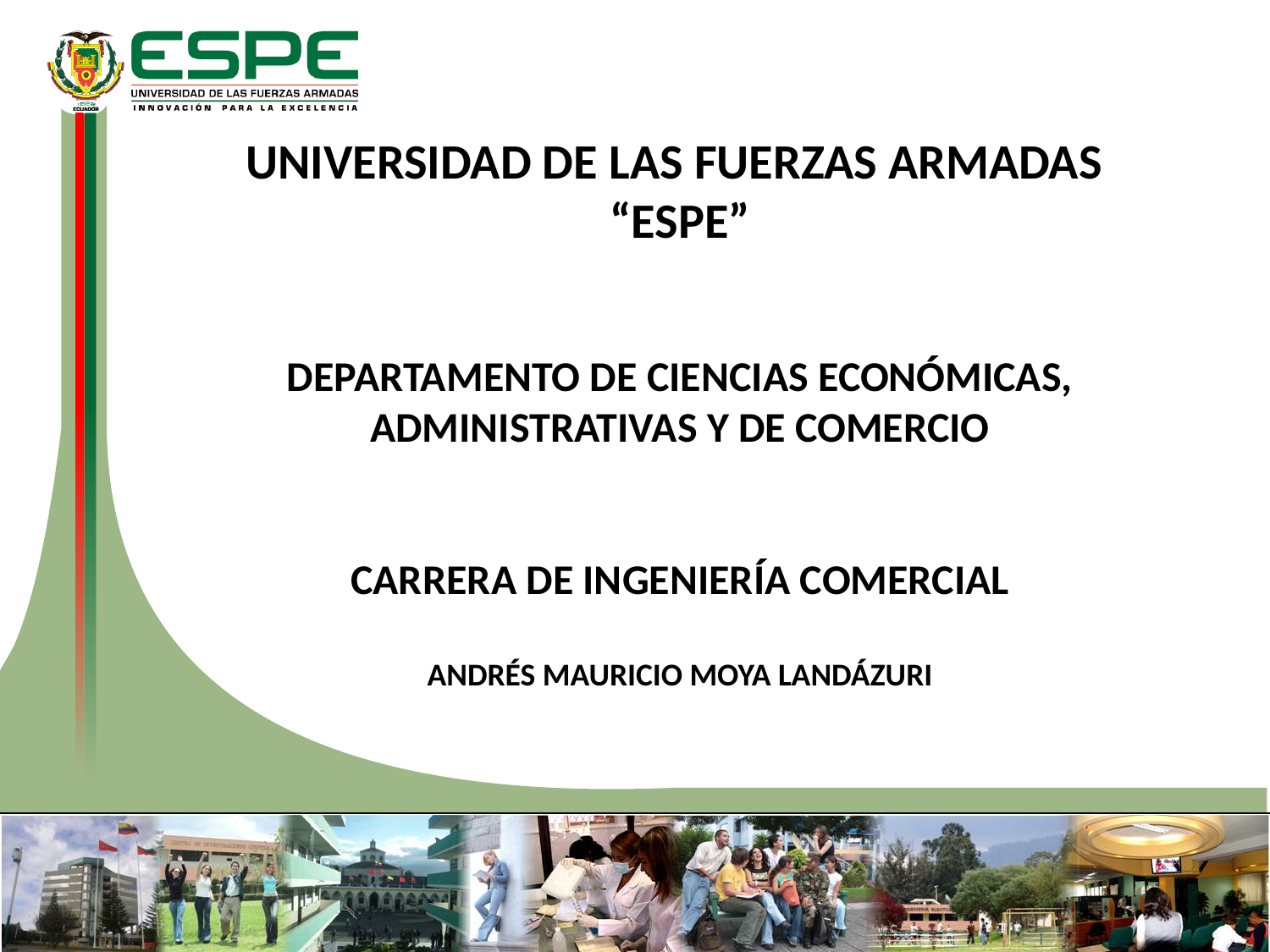

UNIVERSIDAD DE LAS FUERZAS ARMADAS
“ESPE”

DEPARTAMENTO DE CIENCIAS ECONÓMICAS, ADMINISTRATIVAS Y DE COMERCIO

CARRERA DE INGENIERÍA COMERCIAL

ANDRÉS MAURICIO MOYA LANDÁZURI